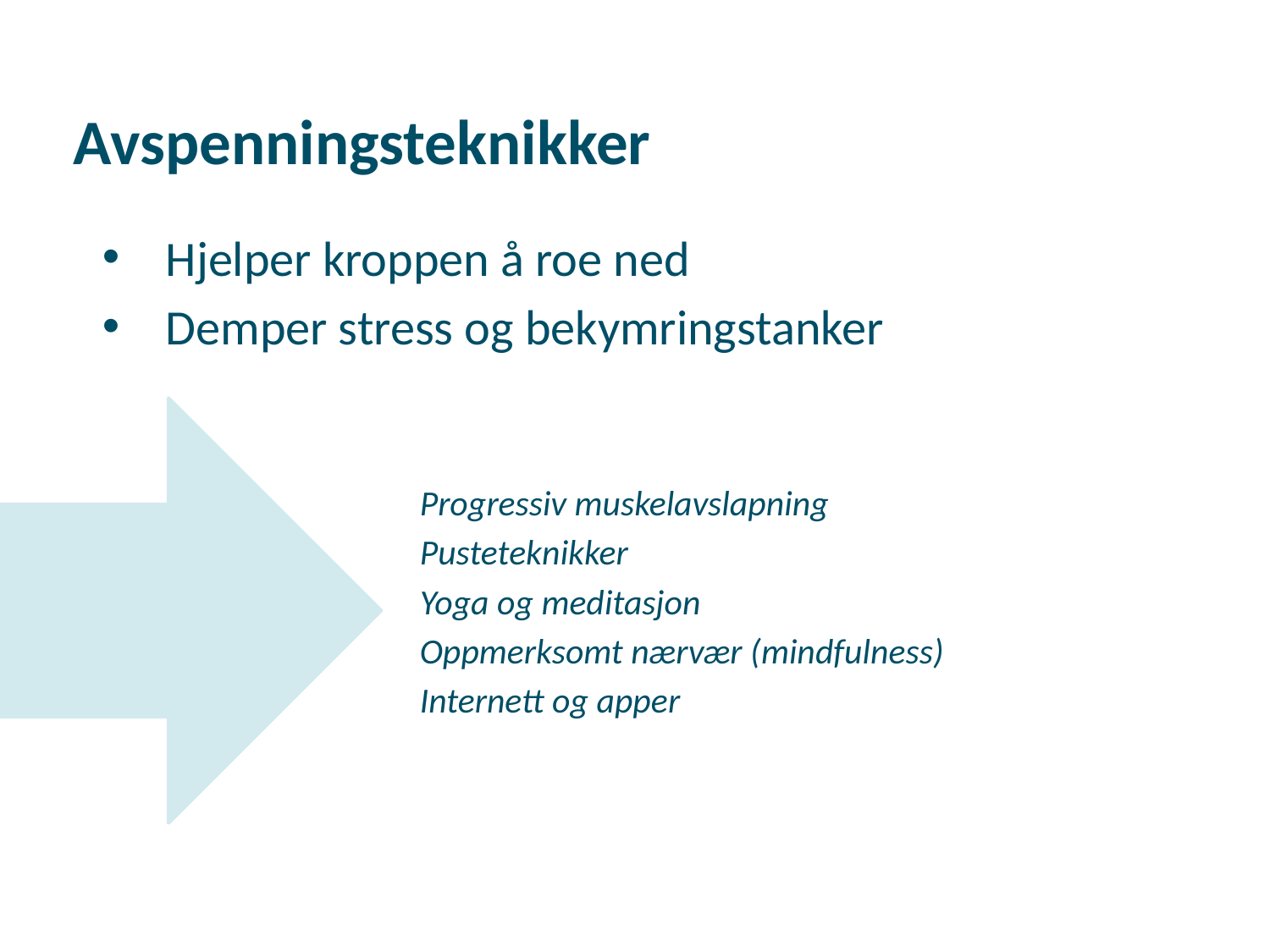

Avspenningsteknikker

Hjelper kroppen å roe ned
Demper stress og bekymringstanker

                             	Progressiv muskelavslapning
                             	Pusteteknikker
                            	Yoga og meditasjon
                             	Oppmerksomt nærvær (mindfulness)
                            	Internett og apper

1